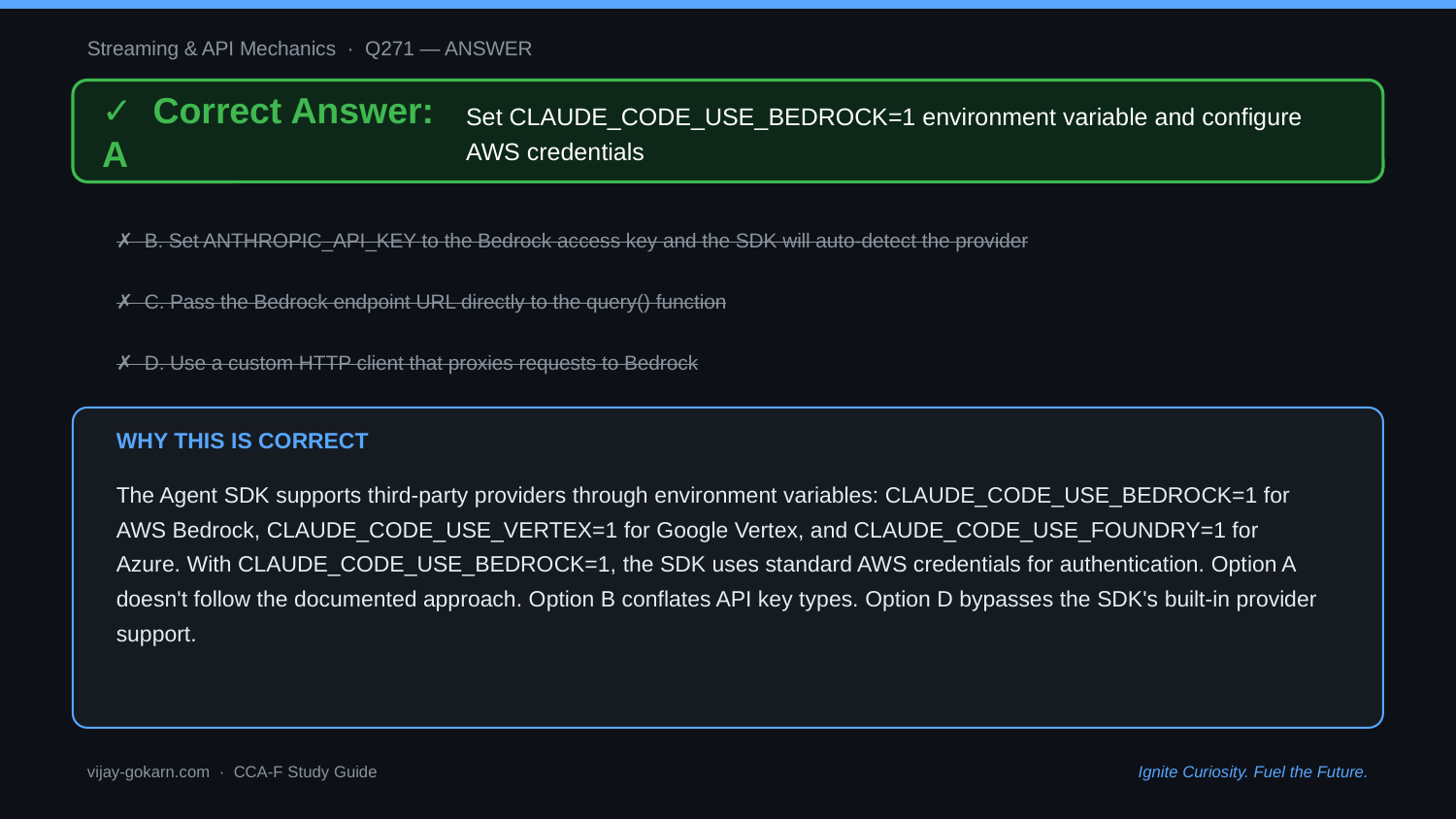

Streaming & API Mechanics  ·  Q271 — ANSWER

✓  Correct Answer: A
Set CLAUDE_CODE_USE_BEDROCK=1 environment variable and configure AWS credentials
✗  B. Set ANTHROPIC_API_KEY to the Bedrock access key and the SDK will auto-detect the provider
✗  C. Pass the Bedrock endpoint URL directly to the query() function
✗  D. Use a custom HTTP client that proxies requests to Bedrock

WHY THIS IS CORRECT
The Agent SDK supports third-party providers through environment variables: CLAUDE_CODE_USE_BEDROCK=1 for AWS Bedrock, CLAUDE_CODE_USE_VERTEX=1 for Google Vertex, and CLAUDE_CODE_USE_FOUNDRY=1 for Azure. With CLAUDE_CODE_USE_BEDROCK=1, the SDK uses standard AWS credentials for authentication. Option A doesn't follow the documented approach. Option B conflates API key types. Option D bypasses the SDK's built-in provider support.
vijay-gokarn.com  ·  CCA-F Study Guide
Ignite Curiosity. Fuel the Future.